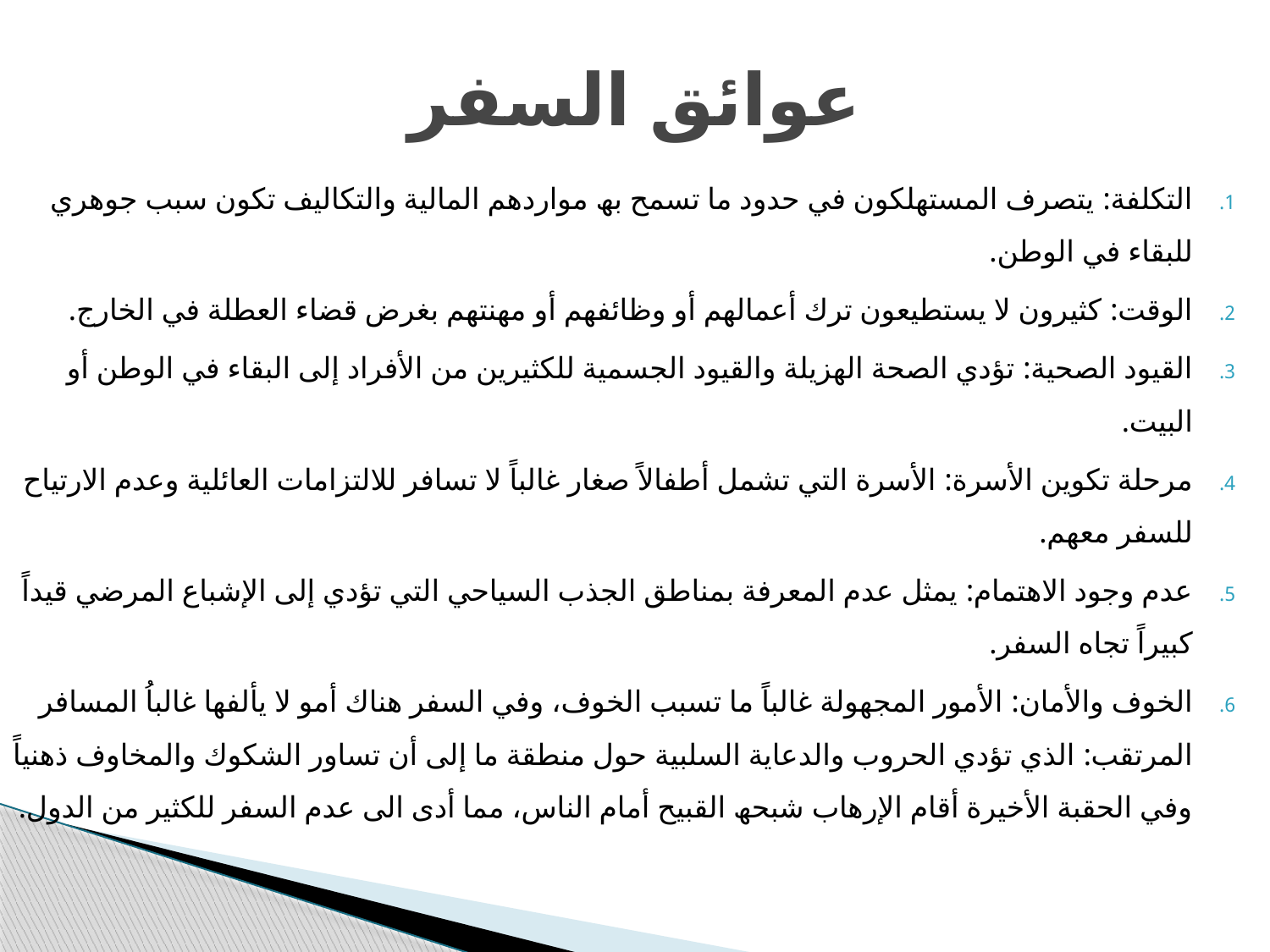

# عوائق السفر
التكلفة: یتصرف المستھلكون في حدود ما تسمح بھ مواردھم المالیة والتكالیف تكون سبب جوھري للبقاء في الوطن.
الوقت: كثیرون لا یستطیعون ترك أعمالھم أو وظائفھم أو مھنتھم بغرض قضاء العطلة في الخارج.
القیود الصحیة: تؤدي الصحة الھزیلة والقیود الجسمیة للكثیرین من الأفراد إلى البقاء في الوطن أو البیت.
مرحلة تكوین الأسرة: الأسرة التي تشمل أطفالاً صغار غالباً لا تسافر للالتزامات العائلیة وعدم الارتیاح للسفر معھم.
عدم وجود الاھتمام: یمثل عدم المعرفة بمناطق الجذب السیاحي التي تؤدي إلى الإشباع المرضي قیداً كبیراً تجاه السفر.
الخوف والأمان: الأمور المجھولة غالباً ما تسبب الخوف، وفي السفر ھناك أمو لا یألفھا غالباُ المسافر المرتقب: الذي تؤدي الحروب والدعایة السلبیة حول منطقة ما إلى أن تساور الشكوك والمخاوف ذھنیاً وفي الحقبة الأخیرة أقام الإرھاب شبحھ القبیح أمام الناس، مما أدى الى عدم السفر للكثیر من الدول.